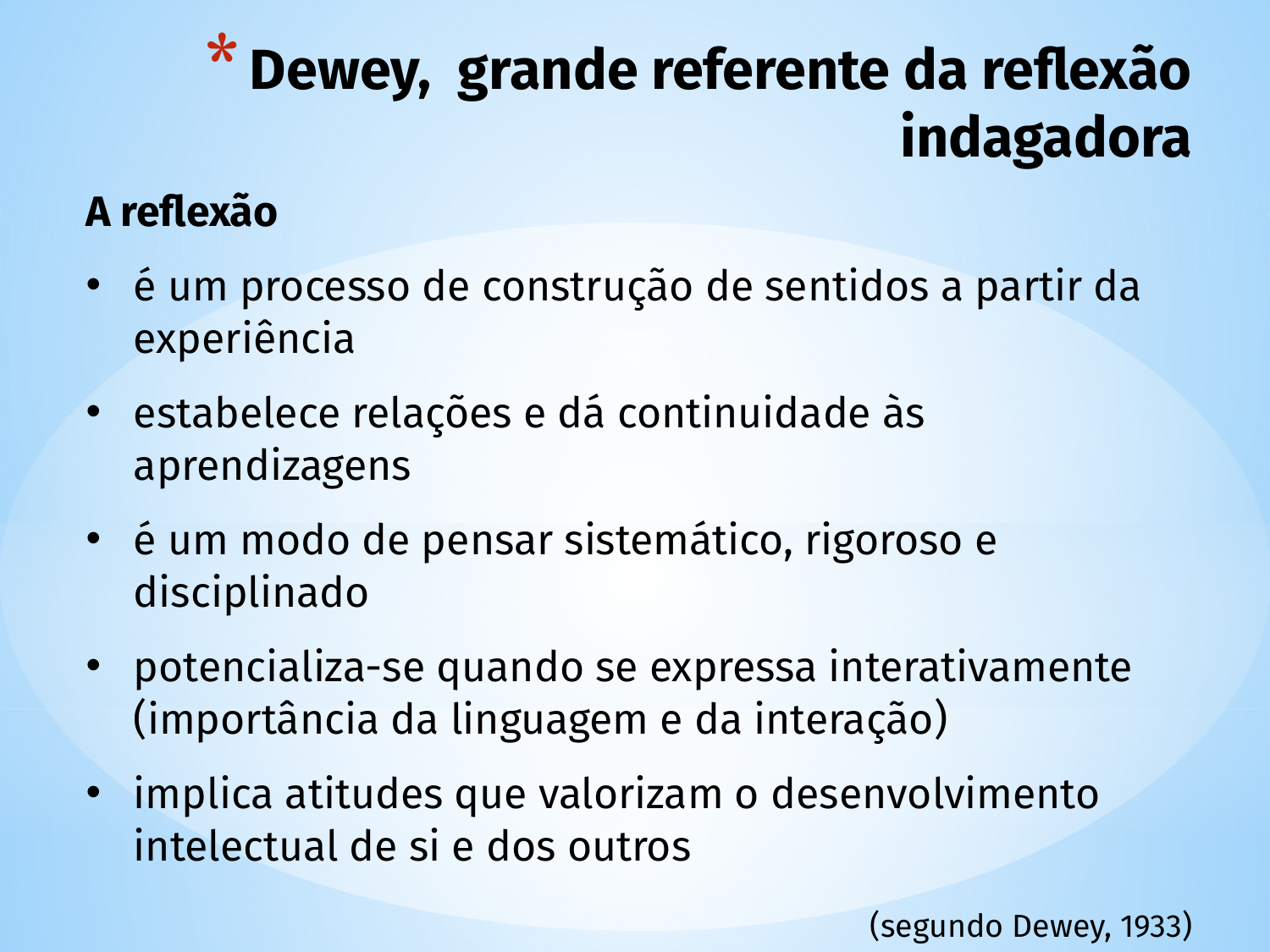

# Dewey,  grande referente da reflexão indagadora
A reflexão
é um processo de construção de sentidos a partir da experiência
estabelece relações e dá continuidade às aprendizagens
é um modo de pensar sistemático, rigoroso e disciplinado
potencializa-se quando se expressa interativamente (importância da linguagem e da interação)
implica atitudes que valorizam o desenvolvimento intelectual de si e dos outros
(segundo Dewey, 1933)